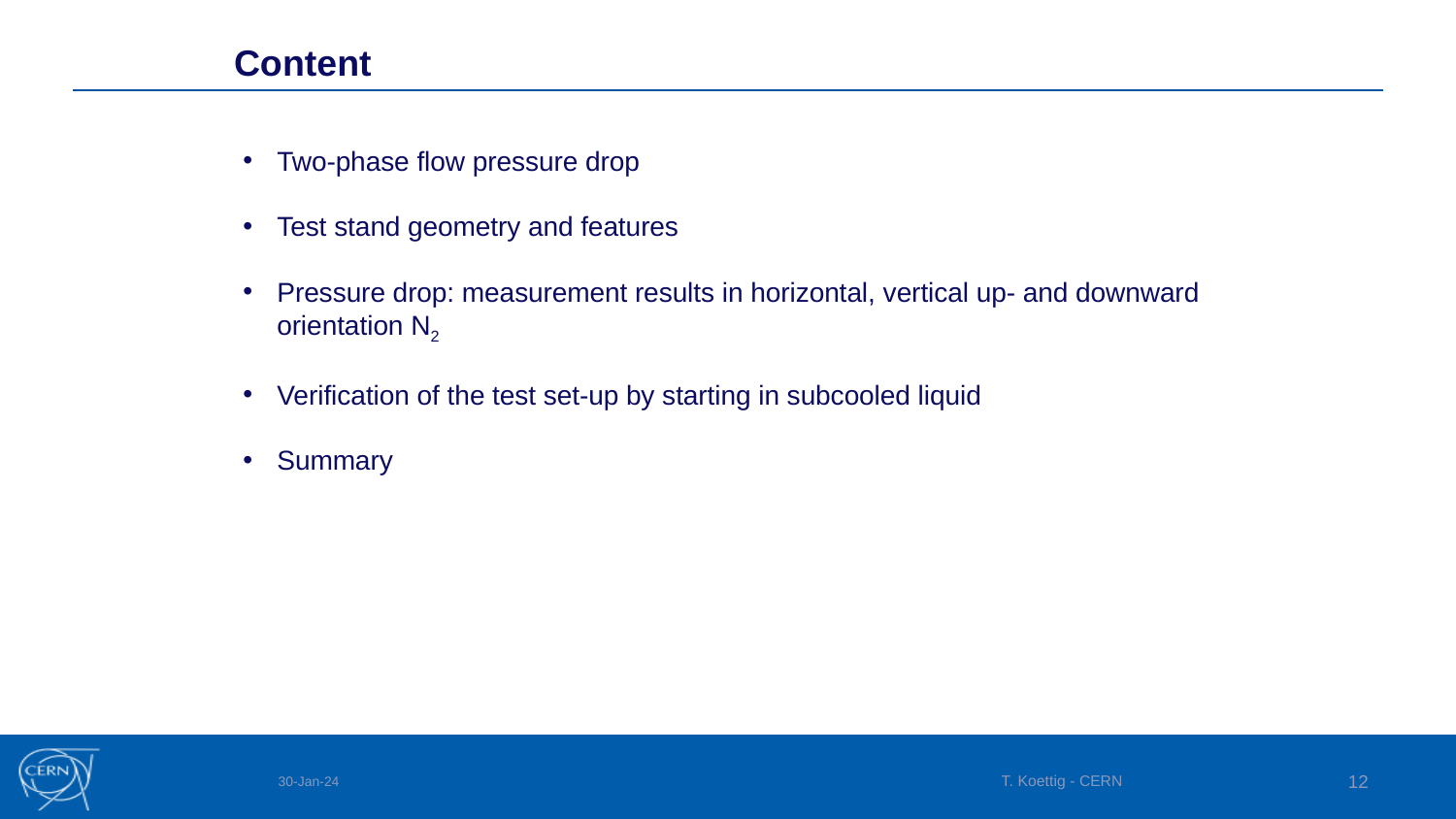

Content
Two-phase flow pressure drop

Test stand geometry and features

Pressure drop: measurement results in horizontal, vertical up- and downward orientation N2

Verification of the test set-up by starting in subcooled liquid

Summary

30-Jan-24
T. Koettig - CERN
12